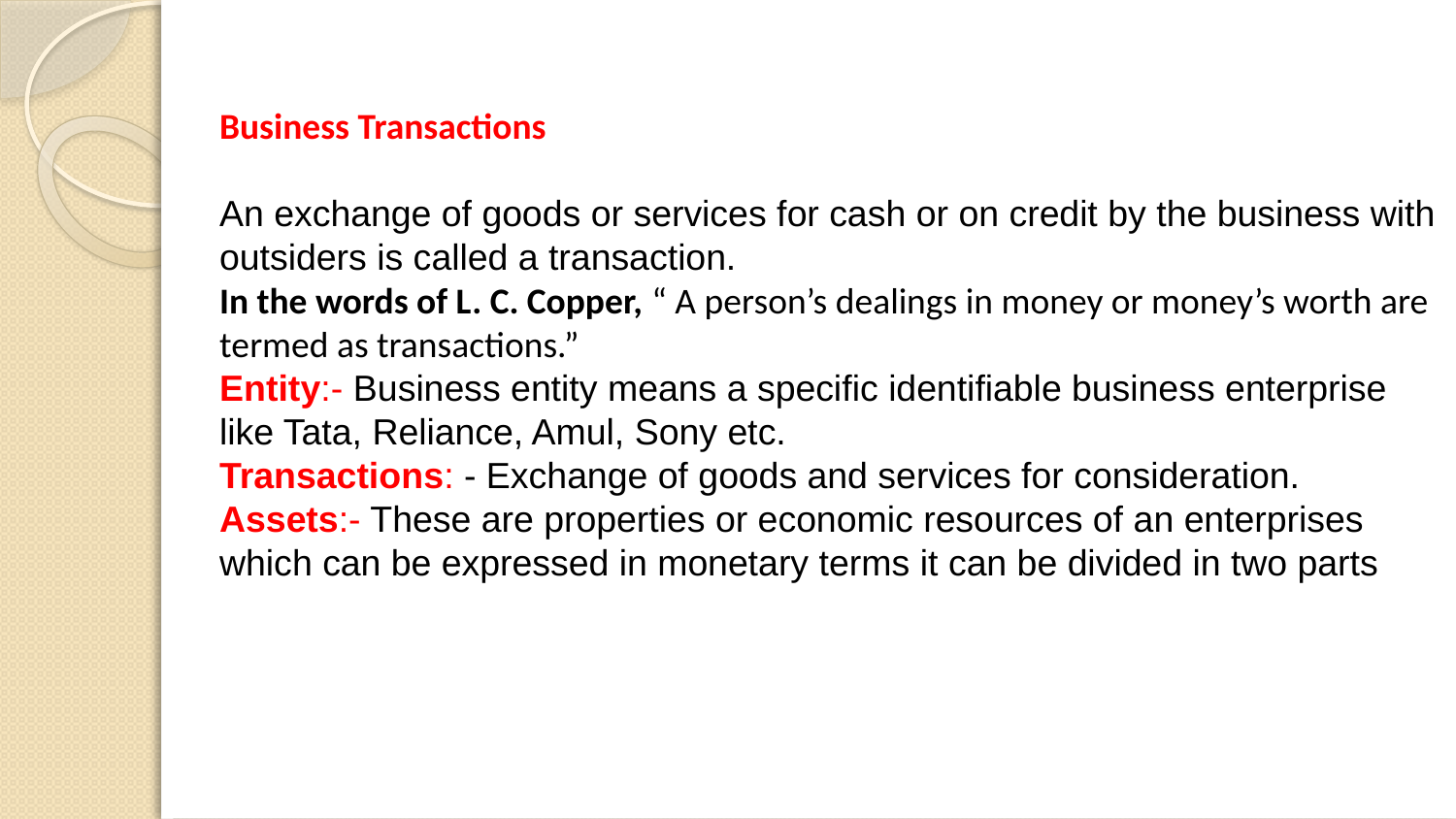

Business Transactions

An exchange of goods or services for cash or on credit by the business with outsiders is called a transaction.
In the words of L. C. Copper, “ A person’s dealings in money or money’s worth are termed as transactions.”
Entity:- Business entity means a specific identifiable business enterprise like Tata, Reliance, Amul, Sony etc.
Transactions: - Exchange of goods and services for consideration.
Assets:- These are properties or economic resources of an enterprises which can be expressed in monetary terms it can be divided in two parts